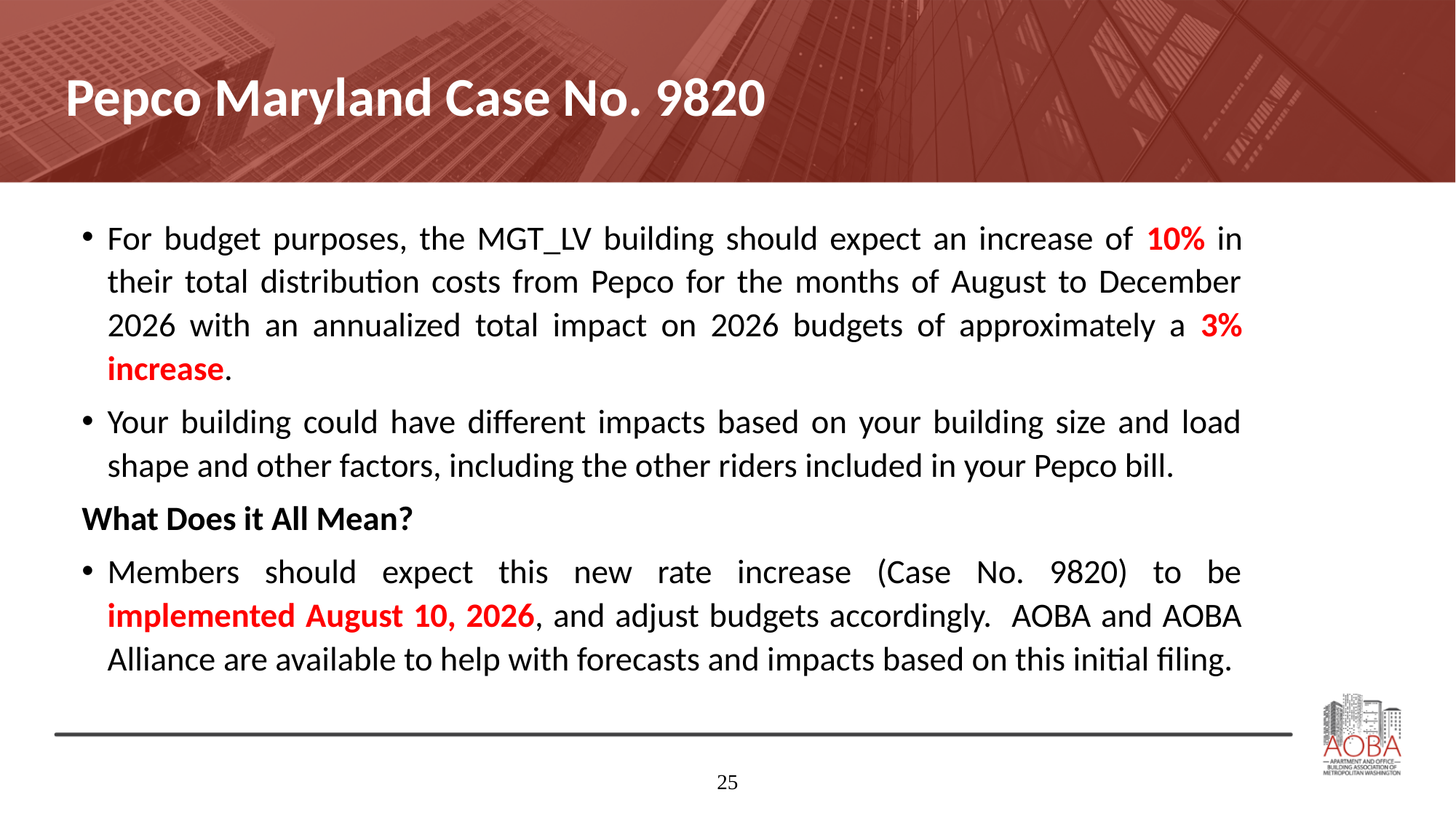

# Pepco Maryland Case No. 9820
For budget purposes, the MGT_LV building should expect an increase of 10% in their total distribution costs from Pepco for the months of August to December 2026 with an annualized total impact on 2026 budgets of approximately a 3% increase.
Your building could have different impacts based on your building size and load shape and other factors, including the other riders included in your Pepco bill.
What Does it All Mean?
Members should expect this new rate increase (Case No. 9820) to be implemented August 10, 2026, and adjust budgets accordingly.  AOBA and AOBA Alliance are available to help with forecasts and impacts based on this initial filing.

25